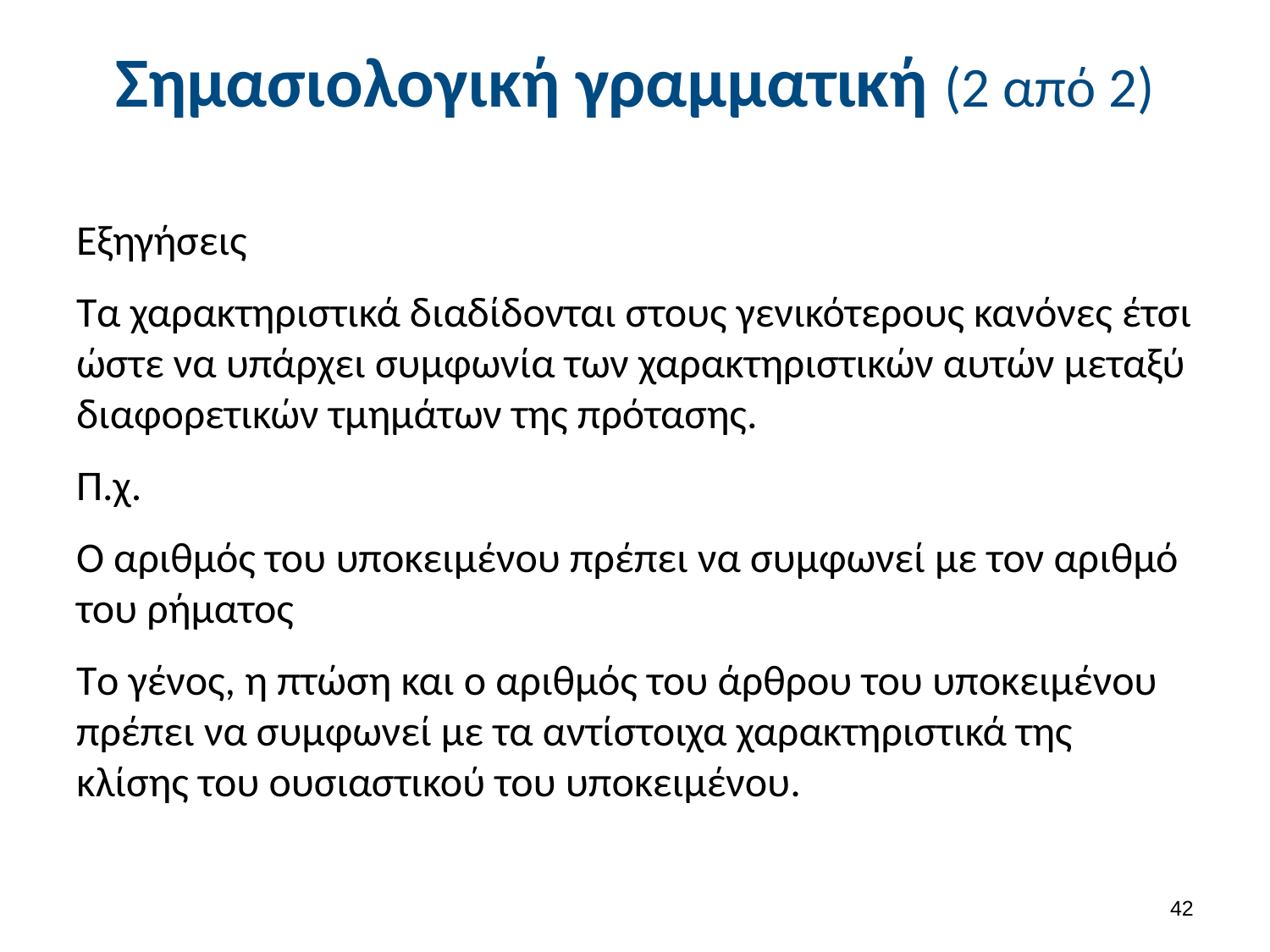

# Σημασιολογική γραμματική (2 από 2)
Εξηγήσεις
Τα χαρακτηριστικά διαδίδονται στους γενικότερους κανόνες έτσι ώστε να υπάρχει συμφωνία των χαρακτηριστικών αυτών μεταξύ διαφορετικών τμημάτων της πρότασης.
Π.χ.
Ο αριθμός του υποκειμένου πρέπει να συμφωνεί με τον αριθμό του ρήματος
Tο γένος, η πτώση και ο αριθμός του άρθρου του υποκειμένου πρέπει να συμφωνεί με τα αντίστοιχα χαρακτηριστικά της κλίσης του ουσιαστικού του υποκειμένου.

42